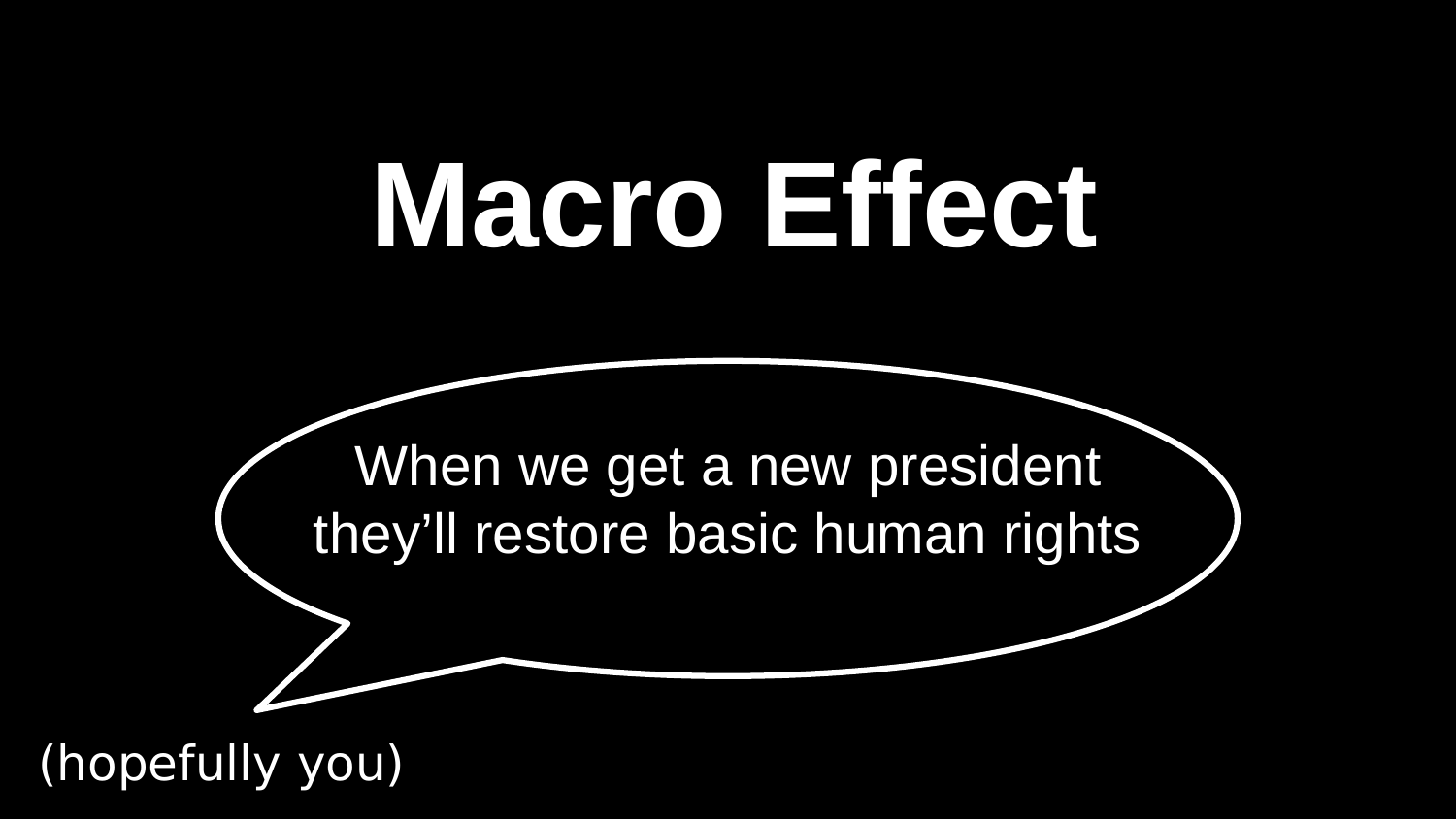

Macro Effect

When we get a new president
they’ll restore basic human rights
(hopefully you)